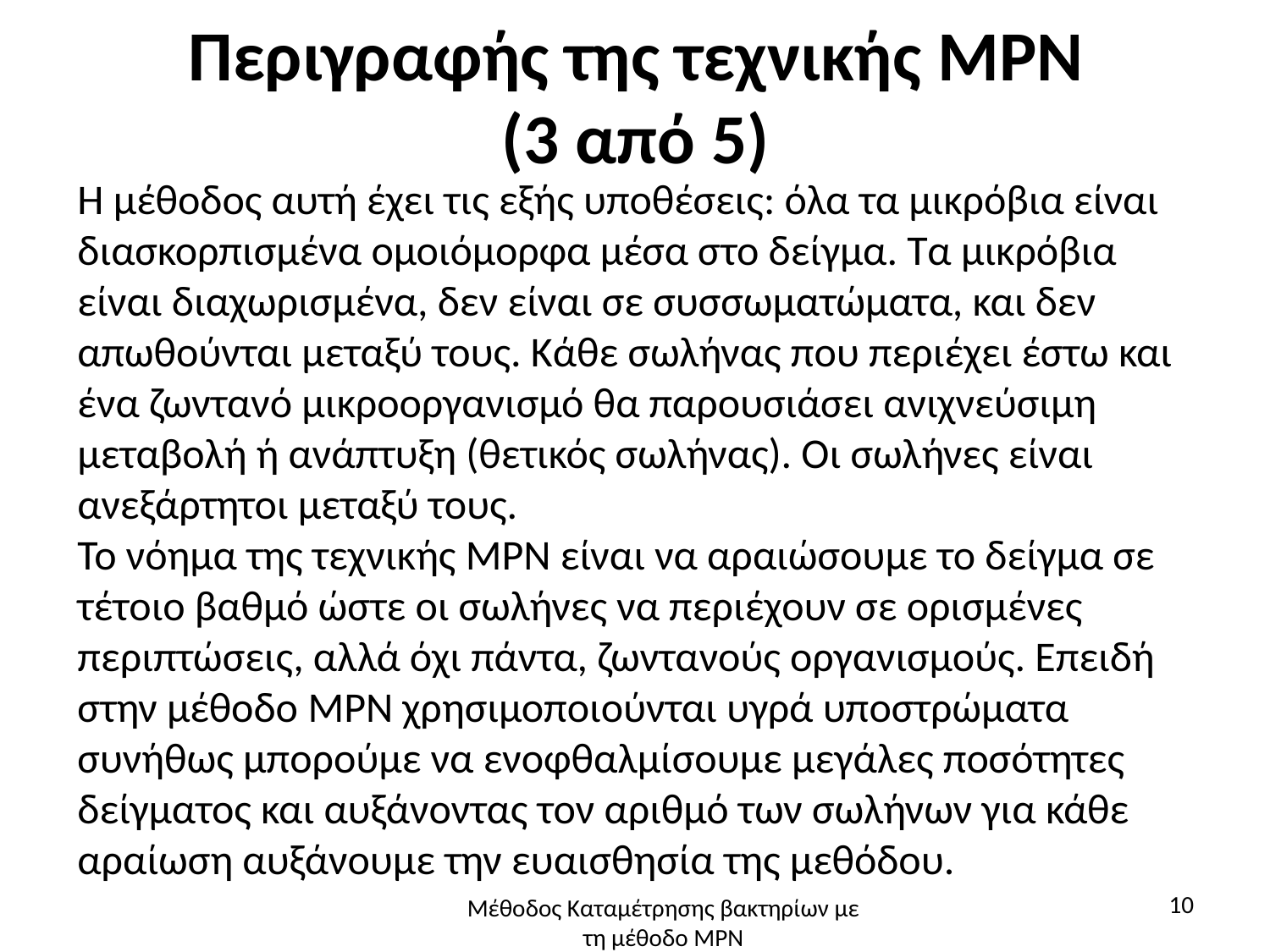

# Περιγραφής της τεχνικής MPN (3 από 5)
Η μέθοδος αυτή έχει τις εξής υποθέσεις: όλα τα μικρόβια είναι διασκορπισμένα ομοιόμορφα μέσα στο δείγμα. Τα μικρόβια είναι διαχωρισμένα, δεν είναι σε συσσωματώματα, και δεν απωθούνται μεταξύ τους. Κάθε σωλήνας που περιέχει έστω και ένα ζωντανό μικροοργανισμό θα παρουσιάσει ανιχνεύσιμη μεταβολή ή ανάπτυξη (θετικός σωλήνας). Οι σωλήνες είναι ανεξάρτητοι μεταξύ τους.
Το νόημα της τεχνικής MPN είναι να αραιώσουμε το δείγμα σε τέτοιο βαθμό ώστε οι σωλήνες να περιέχουν σε ορισμένες περιπτώσεις, αλλά όχι πάντα, ζωντανούς οργανισμούς. Επειδή στην μέθοδο MPN χρησιμοποιούνται υγρά υποστρώματα συνήθως μπορούμε να ενοφθαλμίσουμε μεγάλες ποσότητες δείγματος και αυξάνοντας τον αριθμό των σωλήνων για κάθε αραίωση αυξάνουμε την ευαισθησία της μεθόδου.
10
Μέθοδος Καταμέτρησης βακτηρίων με τη μέθοδο ΜΡΝ